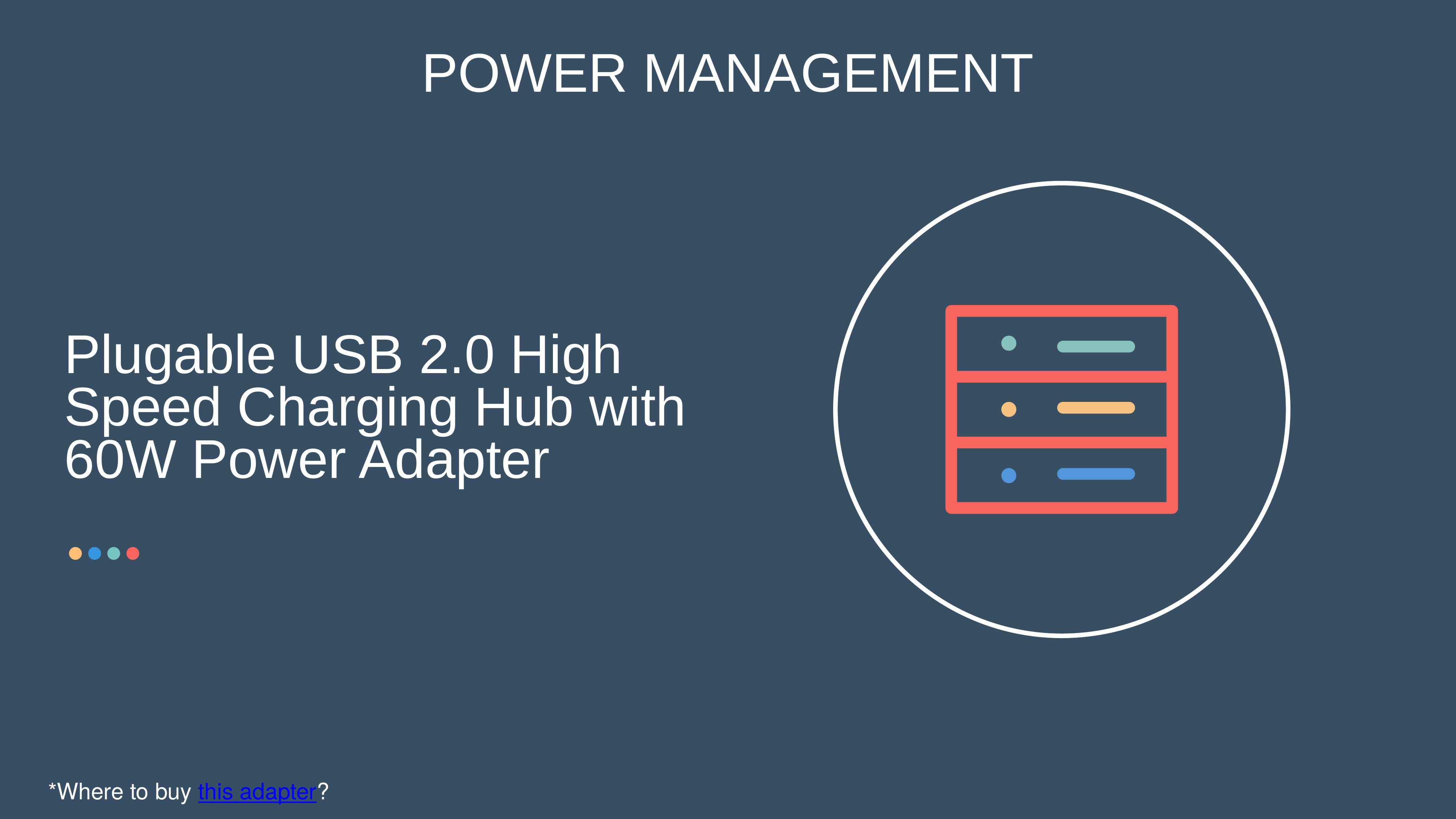

Power Management

Plugable USB 2.0 High Speed Charging Hub with 60W Power Adapter

*Where to buy this adapter?